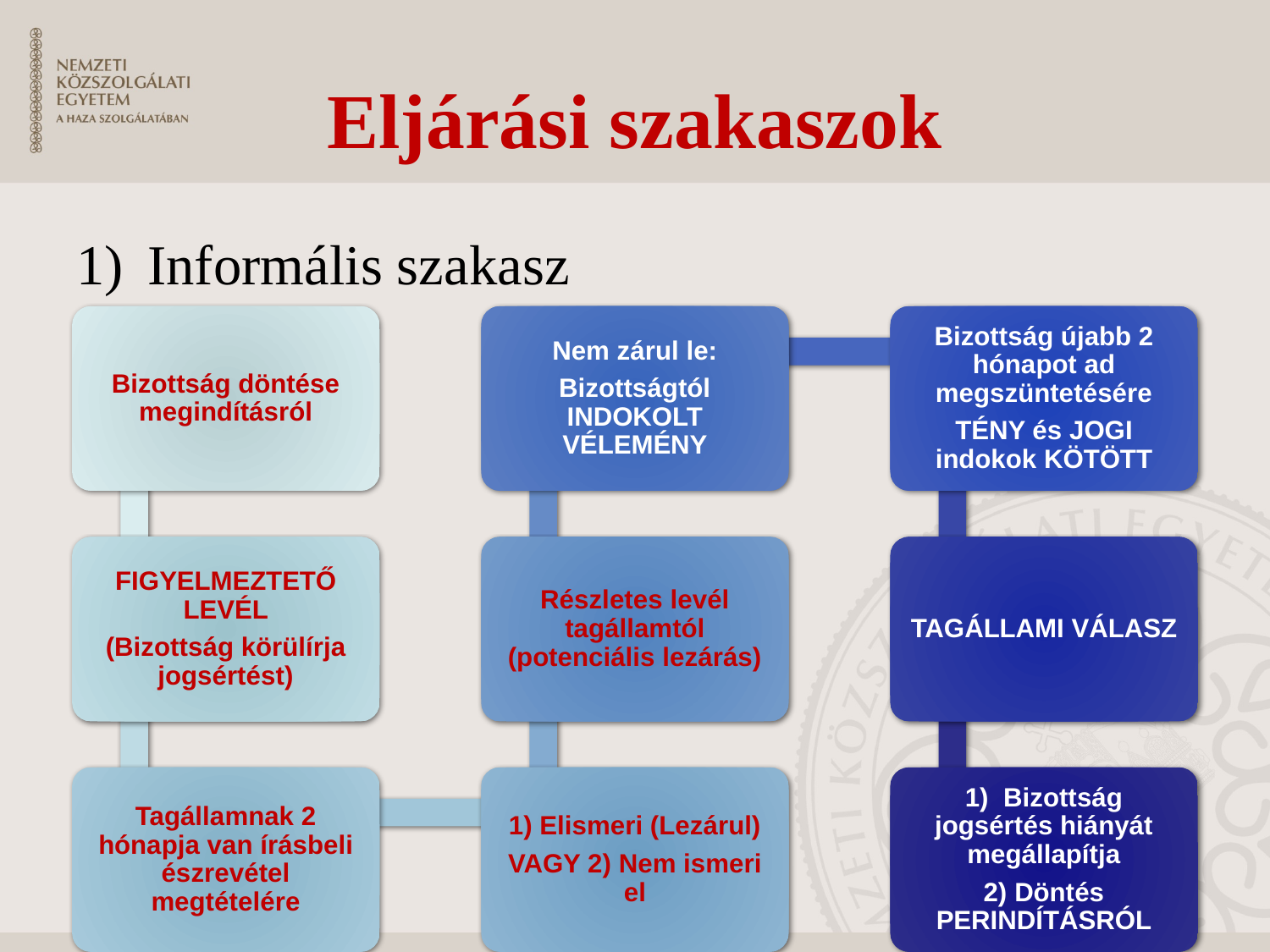

# Eljárási szakaszok
Informális szakasz

Bizottság döntése megindításról
FIGYELMEZTETŐ LEVÉL
(Bizottság körülírja jogsértést)
Tagállamnak 2 hónapja van írásbeli észrevétel megtételére
1) Elismeri (Lezárul)
VAGY 2) Nem ismeri el
Részletes levél tagállamtól (potenciális lezárás)
Nem zárul le:
Bizottságtól INDOKOLT VÉLEMÉNY
Bizottság újabb 2 hónapot ad megszüntetésére
TÉNY és JOGI indokok KÖTÖTT
TAGÁLLAMI VÁLASZ
1)  Bizottság jogsértés hiányát megállapítja
2) Döntés PERINDÍTÁSRÓL